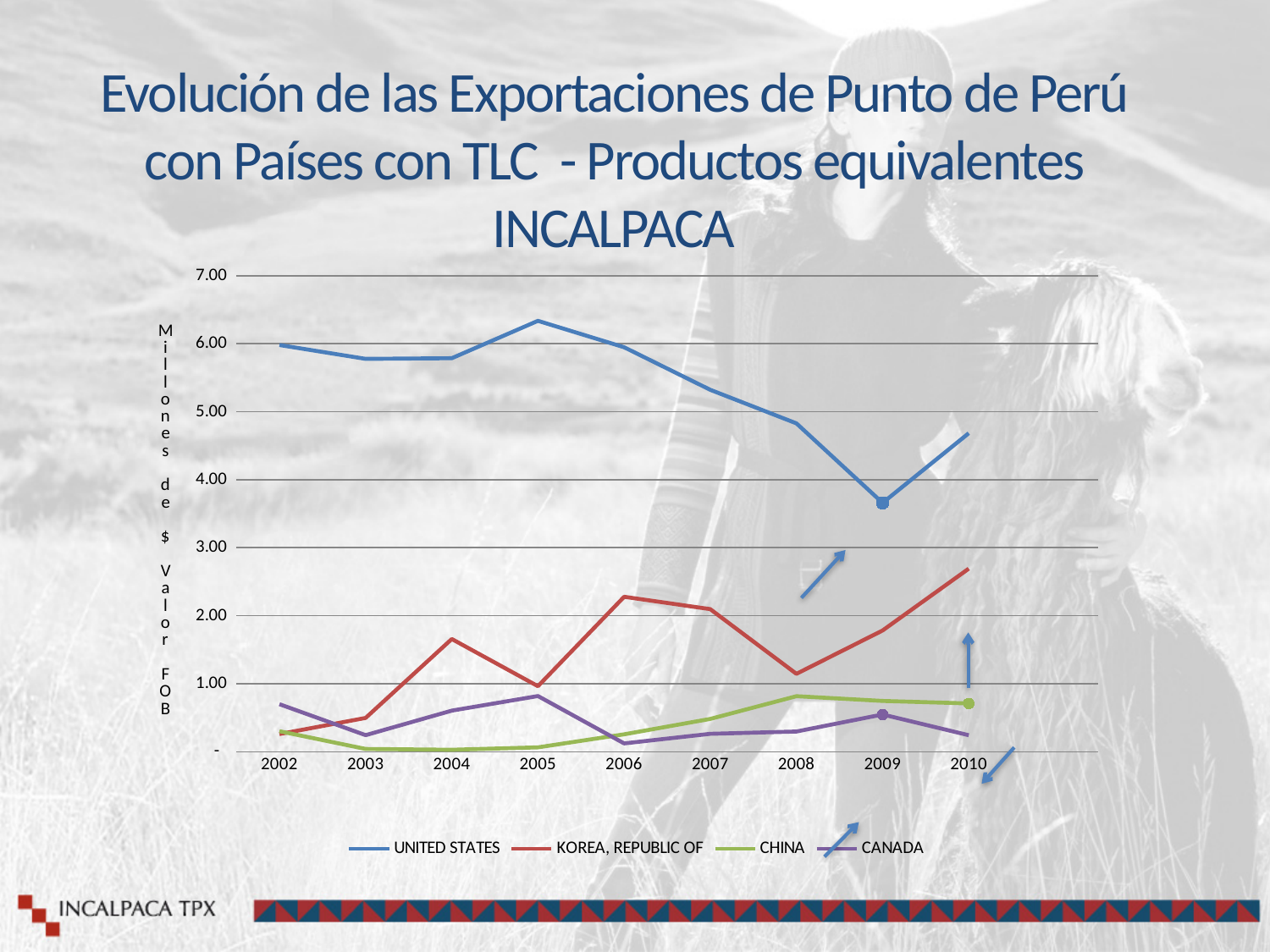

Evolución de las Exportaciones de Punto de Perú con Países con TLC  - Productos equivalentes INCALPACA

### Chart

| Category | UNITED STATES | KOREA, REPUBLIC OF | CHINA | CANADA |
|---|---|---|---|---|
| 2002 | 5.97980725999999 | 0.25971734999999996 | 0.30161245999999936 | 0.6992143399999996 |
| 2003 | 5.776587889999988 | 0.49709097000000035 | 0.04068102000000001 | 0.24328013000000018 |
| 2004 | 5.785820509999977 | 1.6572345999999882 | 0.02885161000000002 | 0.6042895699999986 |
| 2005 | 6.335801919999985 | 0.9638078199999994 | 0.06410646999999993 | 0.8185007799999996 |
| 2006 | 5.9470205599999755 | 2.2781421099999988 | 0.25612107 | 0.12214842000000002 |
| 2007 | 5.321819289999981 | 2.096206929999994 | 0.48198316999999957 | 0.26325285 |
| 2008 | 4.827715379999964 | 1.1448092099999978 | 0.8167788800000004 | 0.29725621 |
| 2009 | 3.658883589999997 | 1.782678979999998 | 0.7469257700000007 | 0.54747899 |
| 2010 | 4.683528239999983 | 2.6915543399999877 | 0.7100050999999994 | 0.2430195100000001 |
|  | None | None | None | None |